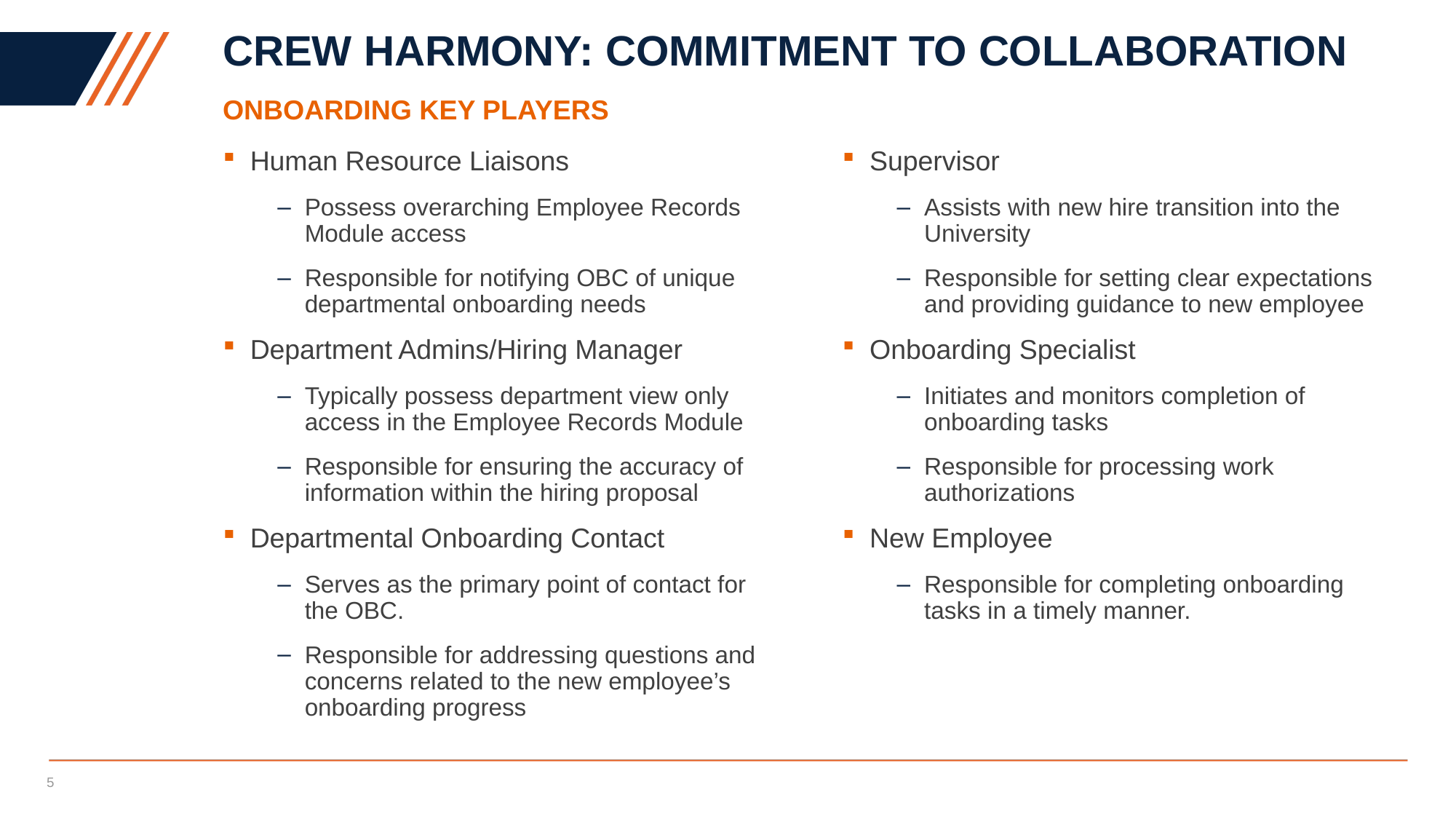

# Crew harmony: commitment to collaboration
Onboarding key players

Human Resource Liaisons
Possess overarching Employee Records Module access
Responsible for notifying OBC of unique departmental onboarding needs
Department Admins/Hiring Manager
Typically possess department view only access in the Employee Records Module
Responsible for ensuring the accuracy of information within the hiring proposal
Departmental Onboarding Contact
Serves as the primary point of contact for the OBC.
Responsible for addressing questions and concerns related to the new employee’s onboarding progress
Supervisor
Assists with new hire transition into the University
Responsible for setting clear expectations and providing guidance to new employee
Onboarding Specialist
Initiates and monitors completion of onboarding tasks
Responsible for processing work authorizations
New Employee
Responsible for completing onboarding tasks in a timely manner.
5